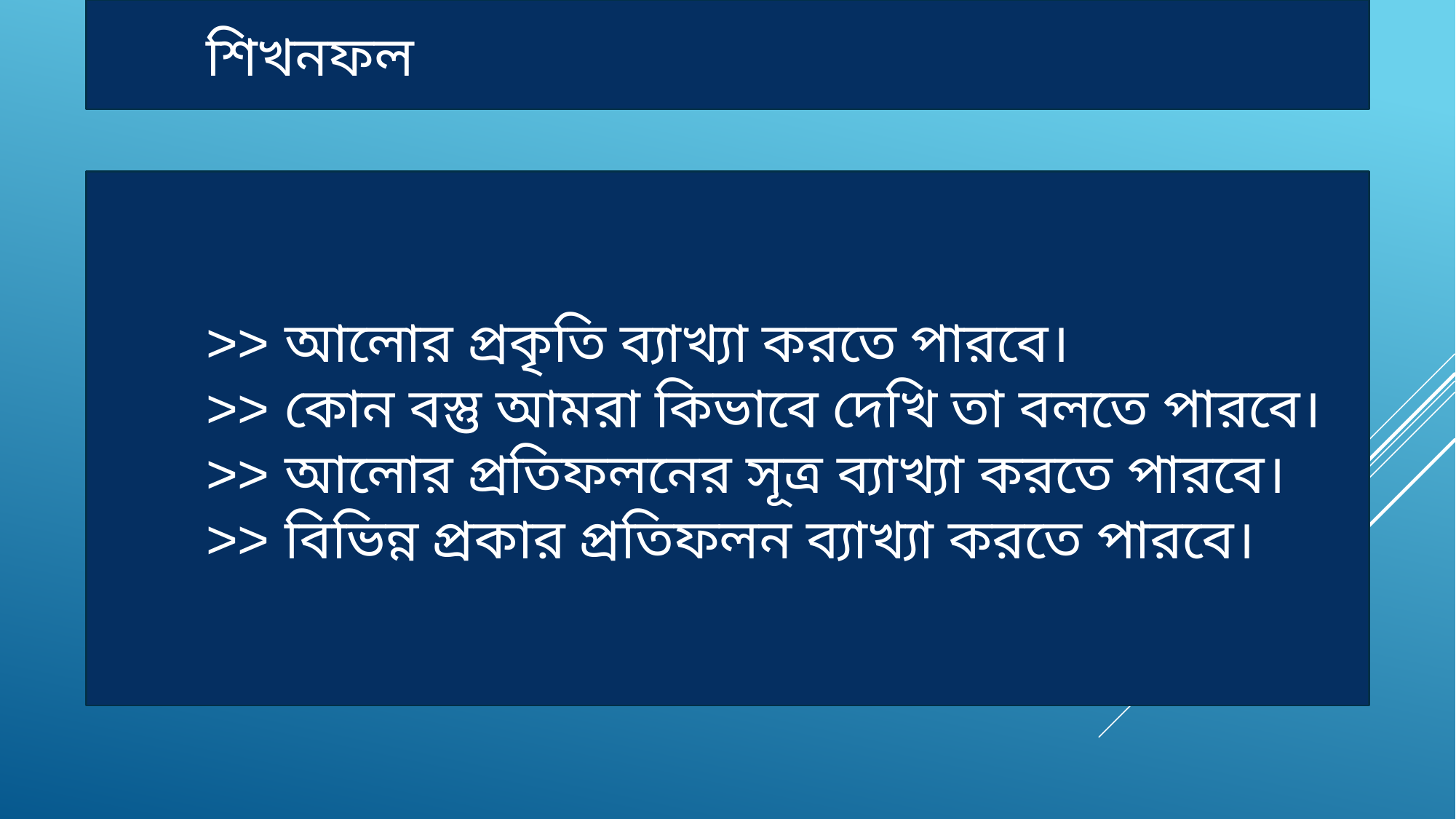

শিখনফল
>> আলোর প্রকৃতি ব্যাখ্যা করতে পারবে।
>> কোন বস্তু আমরা কিভাবে দেখি তা বলতে পারবে।
>> আলোর প্রতিফলনের সূত্র ব্যাখ্যা করতে পারবে।
>> বিভিন্ন প্রকার প্রতিফলন ব্যাখ্যা করতে পারবে।